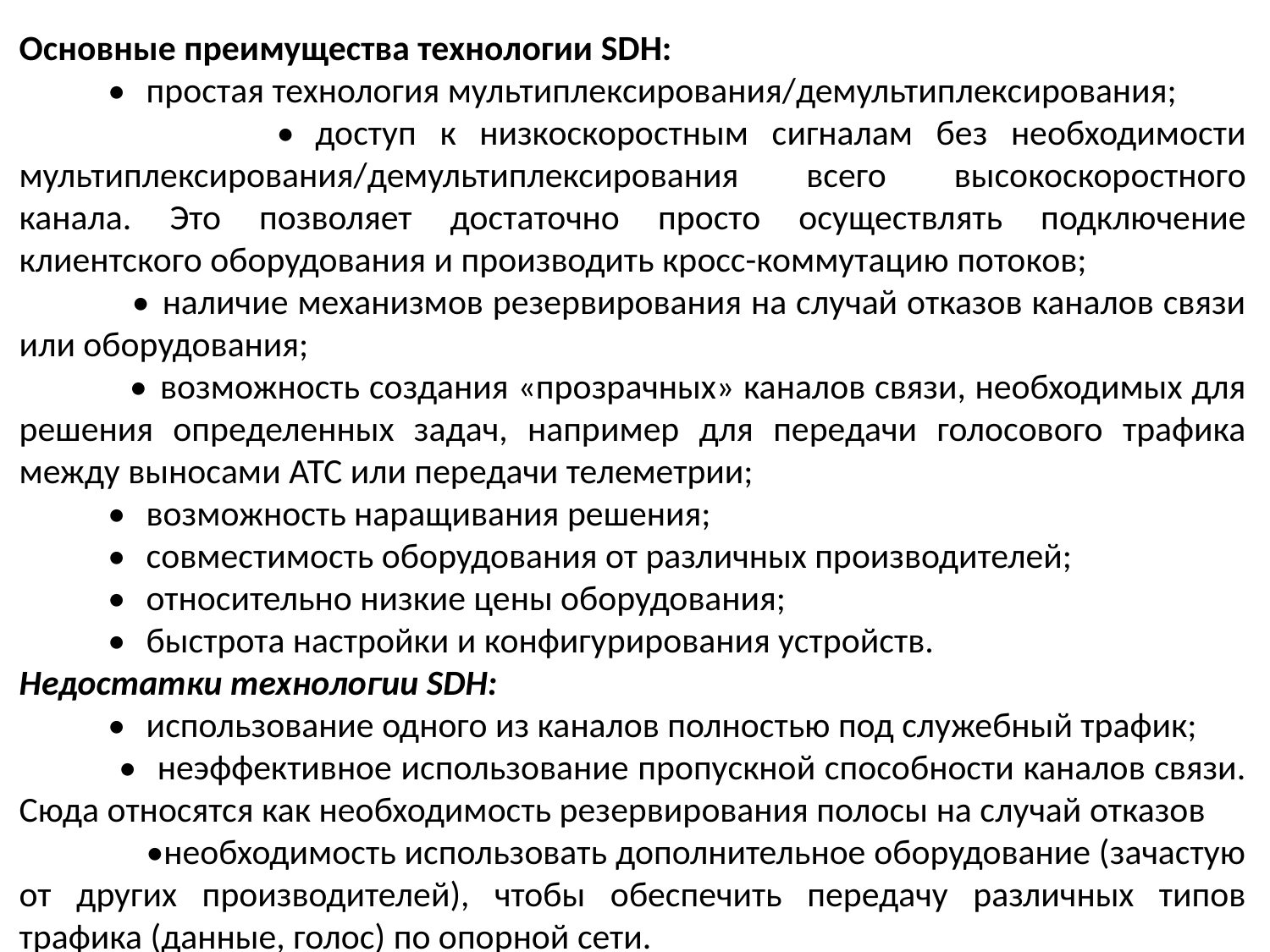

Основные преимущества технологии SDH:
           •	простая технология мультиплексирования/демультиплексирования;
           •	доступ к низкоскоростным сигналам без необходимости мультиплексирования/демультиплексирования всего высокоскоростного канала. Это позволяет достаточно просто осуществлять подключение клиентского оборудования и производить кросс-коммутацию потоков;
            •	наличие механизмов резервирования на случай отказов каналов связи или оборудования;
            •	возможность создания «прозрачных» каналов связи, необходимых для решения определенных задач, например для передачи голосового трафика между выносами АТС или передачи телеметрии;
           •	возможность наращивания решения;
           •	совместимость оборудования от различных производителей;
           •	относительно низкие цены оборудования;
           •	быстрота настройки и конфигурирования устройств.
Недостатки технологии SDH:
           •	использование одного из каналов полностью под служебный трафик;
           •	неэффективное использование пропускной способности каналов связи. Сюда относятся как необходимость резервирования полосы на случай отказов                     •необходимость использовать дополнительное оборудование (зачастую от других производителей), чтобы обеспечить передачу различных типов трафика (данные, голос) по опорной сети.